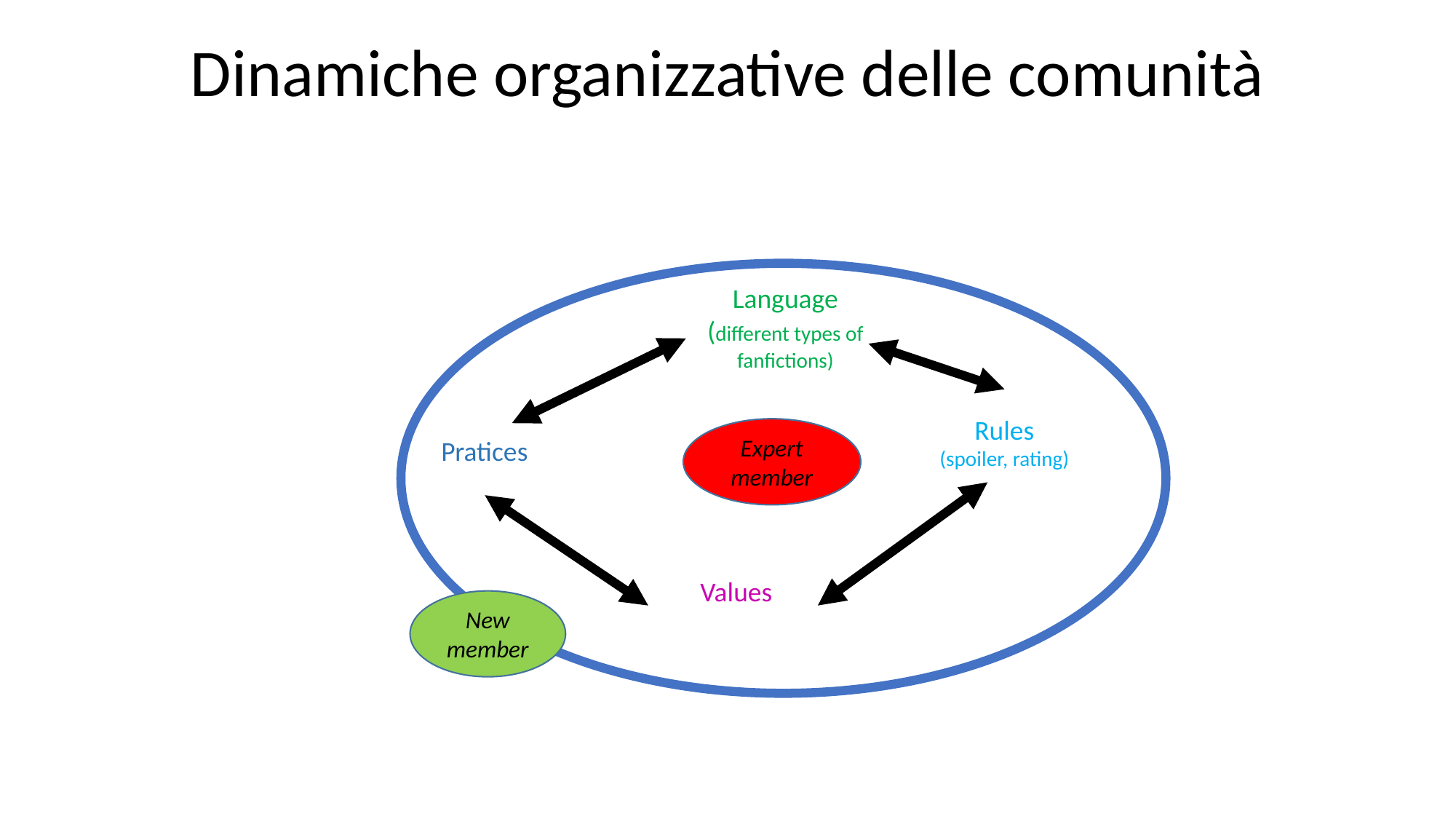

Dinamiche organizzative delle comunità
#

Language
(different types of fanfictions)
Rules
(spoiler, rating)
Expert member
Pratices
Values
New member